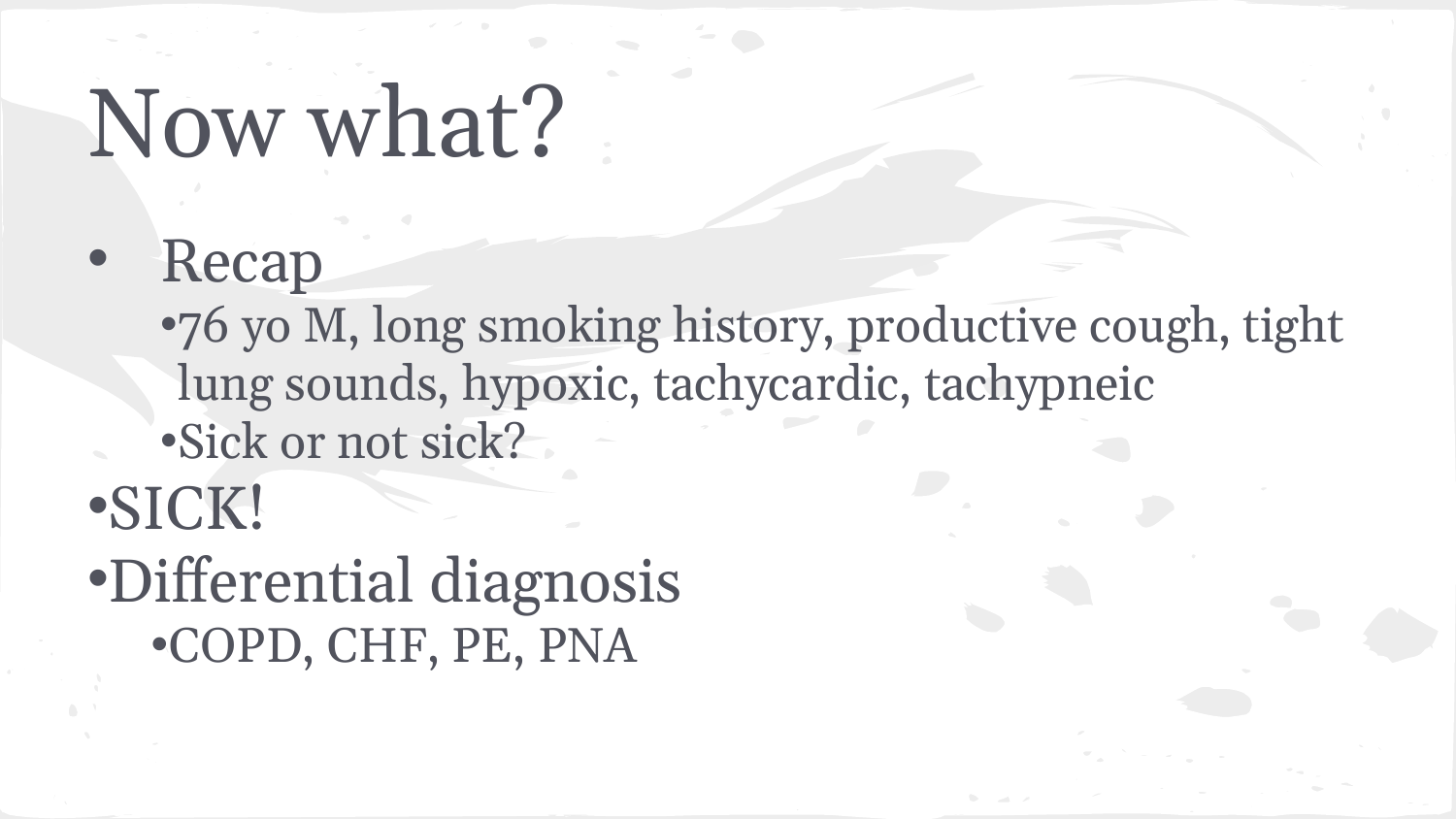

# Now what?
Recap
76 yo M, long smoking history, productive cough, tight lung sounds, hypoxic, tachycardic, tachypneic
Sick or not sick?
SICK!
Differential diagnosis
COPD, CHF, PE, PNA